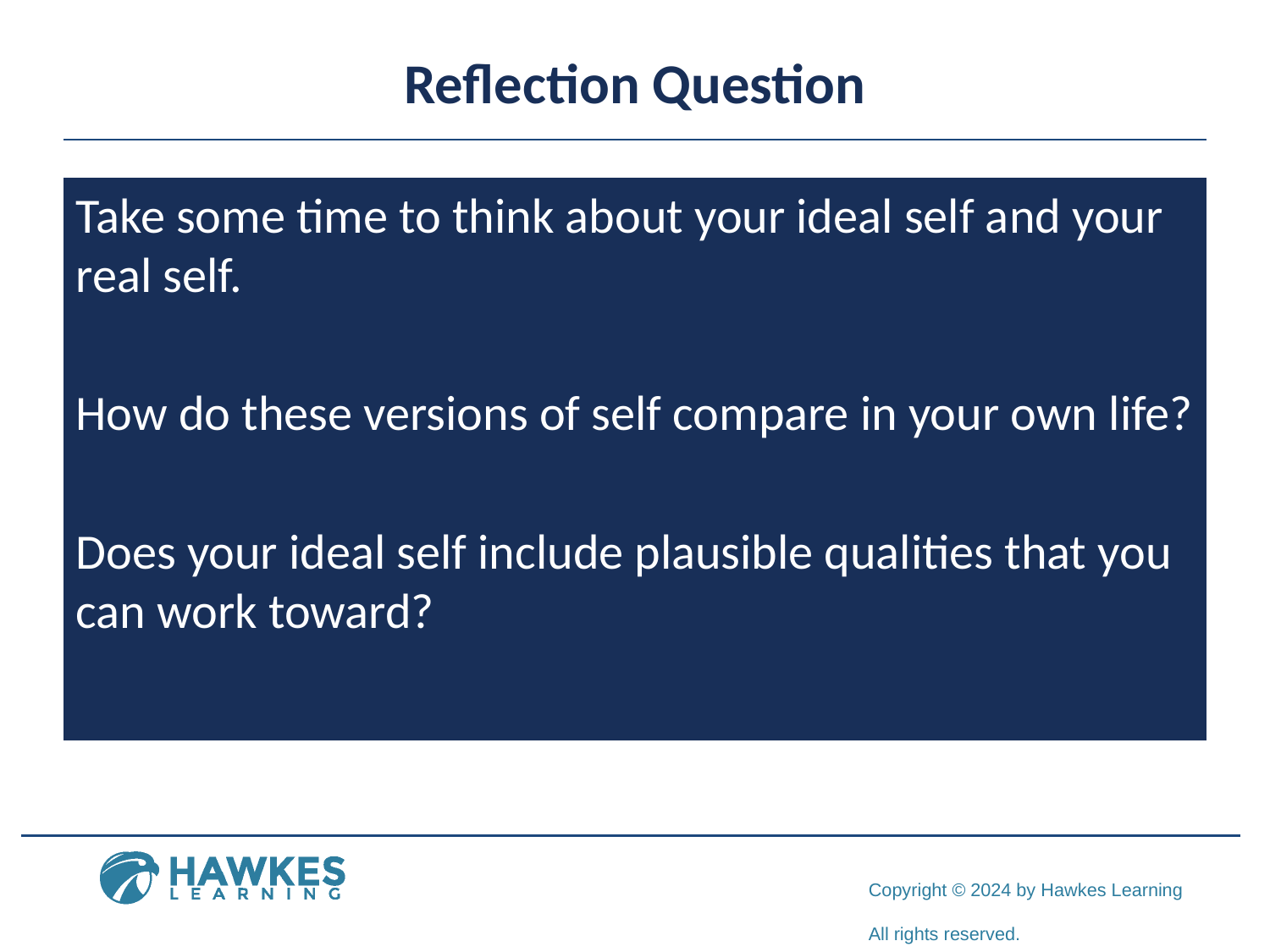

# Reflection Question
Take some time to think about your ideal self and your real self.

How do these versions of self compare in your own life?

Does your ideal self include plausible qualities that you can work toward?